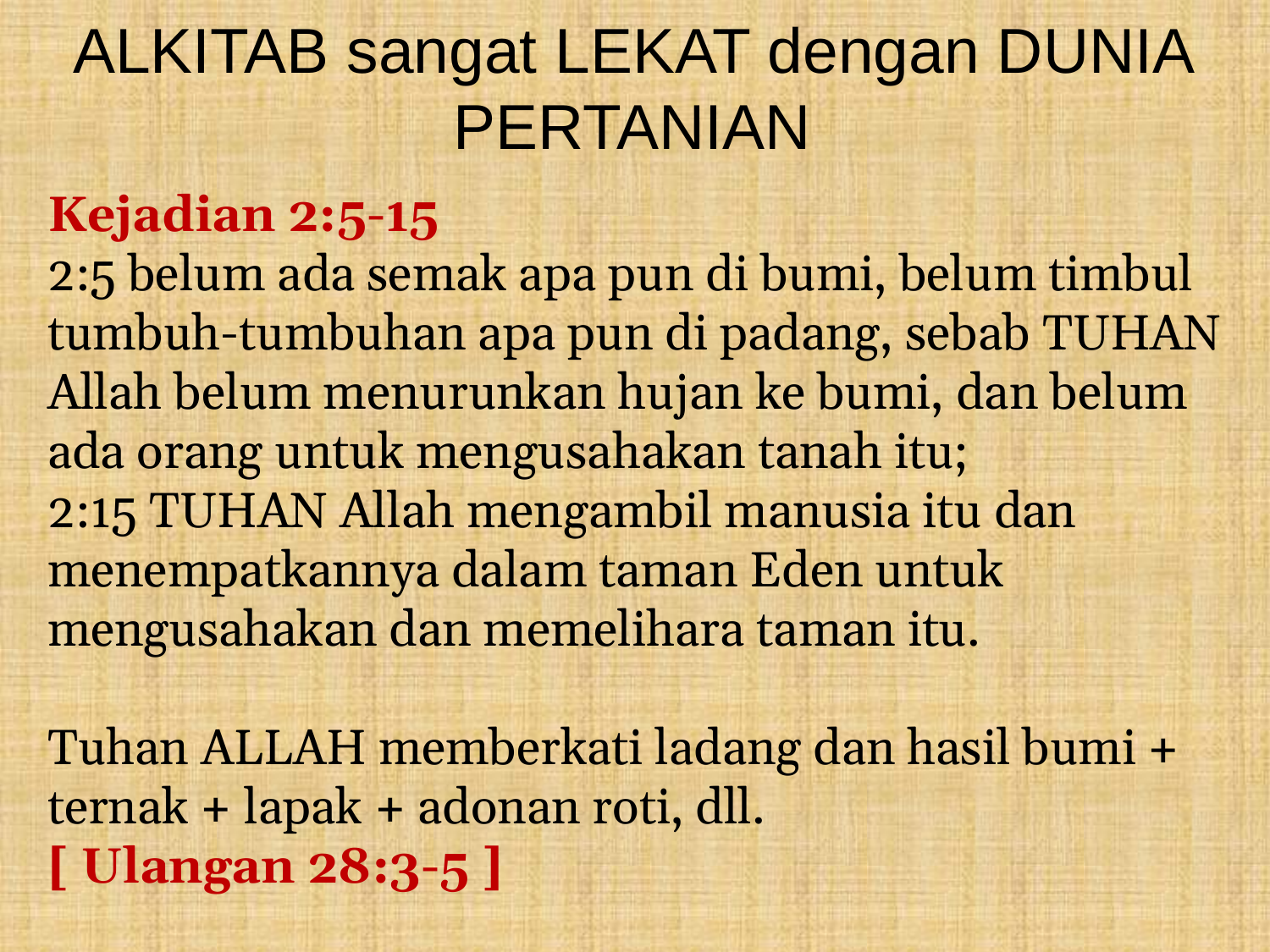

# ALKITAB sangat LEKAT dengan DUNIA PERTANIAN
Kejadian 2:5-15
2:5 belum ada semak apa pun di bumi, belum timbul tumbuh-tumbuhan apa pun di padang, sebab TUHAN Allah belum menurunkan hujan ke bumi, dan belum ada orang untuk mengusahakan tanah itu;
2:15 TUHAN Allah mengambil manusia itu dan menempatkannya dalam taman Eden untuk mengusahakan dan memelihara taman itu.

Tuhan ALLAH memberkati ladang dan hasil bumi + ternak + lapak + adonan roti, dll.
[ Ulangan 28:3-5 ]